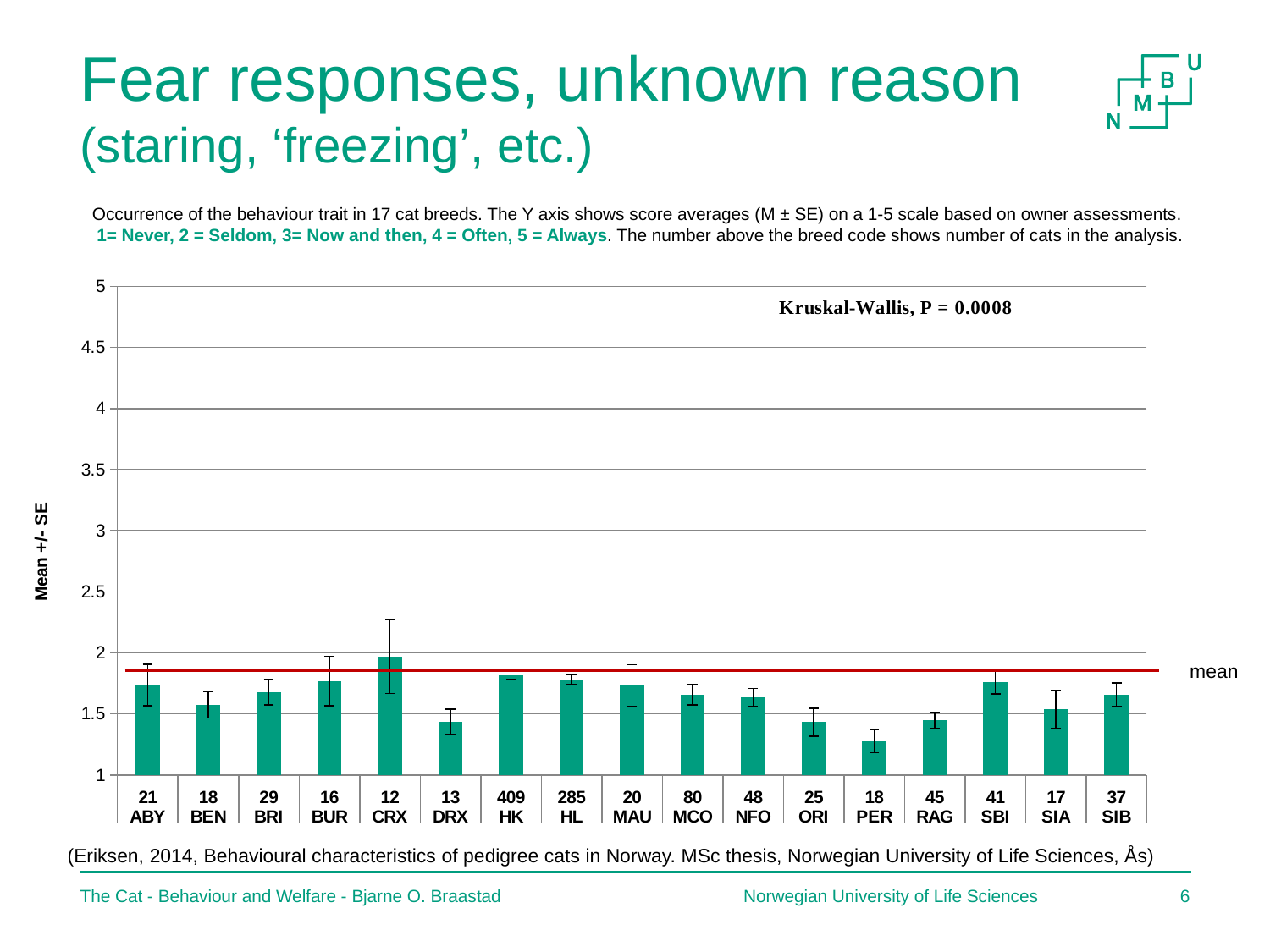

# Fear responses, unknown reason (staring, ‘freezing’, etc.)
Occurrence of the behaviour trait in 17 cat breeds. The Y axis shows score averages (M ± SE) on a 1-5 scale based on owner assessments.      1= Never, 2 = Seldom, 3= Now and then, 4 = Often, 5 = Always. The number above the breed code shows number of cats in the analysis.

### Chart

| Category |  |
|---|---|
| 21 | 1.7381 |
| 18 | 1.57407 |
| 29 | 1.67816 |
| 16 | 1.77083 |
| 12 | 1.97222 |
| 13 | 1.4359 |
| 409 | 1.81703 |
| 285 | 1.78246 |
| 20 | 1.73333 |
| 80 | 1.65833 |
| 48 | 1.63542 |
| 25 | 1.43333 |
| 18 | 1.27778 |
| 45 | 1.44815 |
| 41 | 1.76016 |
| 17 | 1.53922 |
| 37 | 1.65766 |
mean
(Eriksen, 2014, Behavioural characteristics of pedigree cats in Norway. MSc thesis, Norwegian University of Life Sciences, Ås)
The Cat - Behaviour and Welfare - Bjarne O. Braastad
Norwegian University of Life Sciences
6